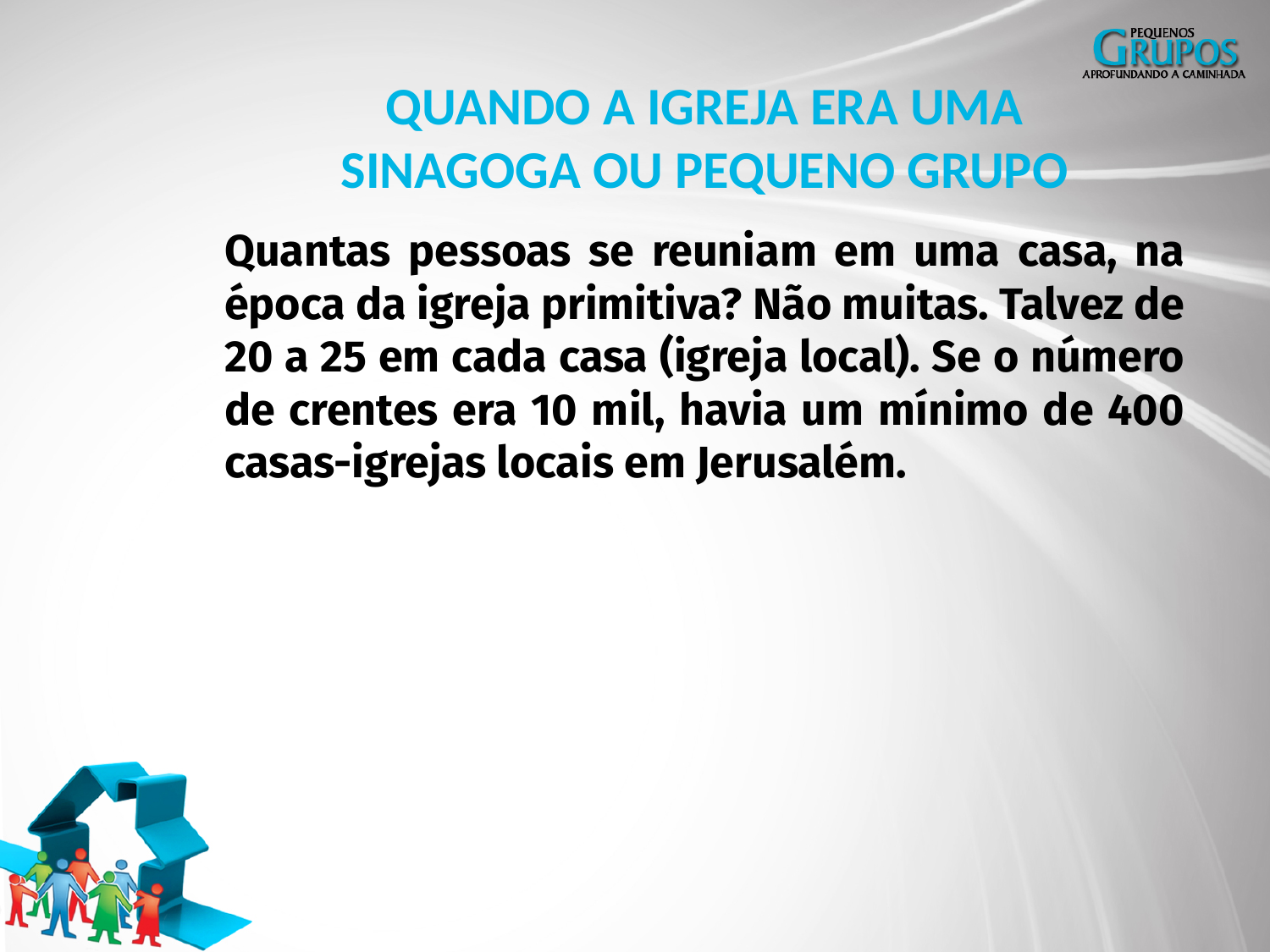

QUANDO A IGREJA ERA UMA SINAGOGA OU PEQUENO GRUPO
Quantas pessoas se reuniam em uma casa, na época da igreja primitiva? Não muitas. Talvez de 20 a 25 em cada casa (igreja local). Se o número de crentes era 10 mil, havia um mínimo de 400 casas-igrejas locais em Jerusalém.